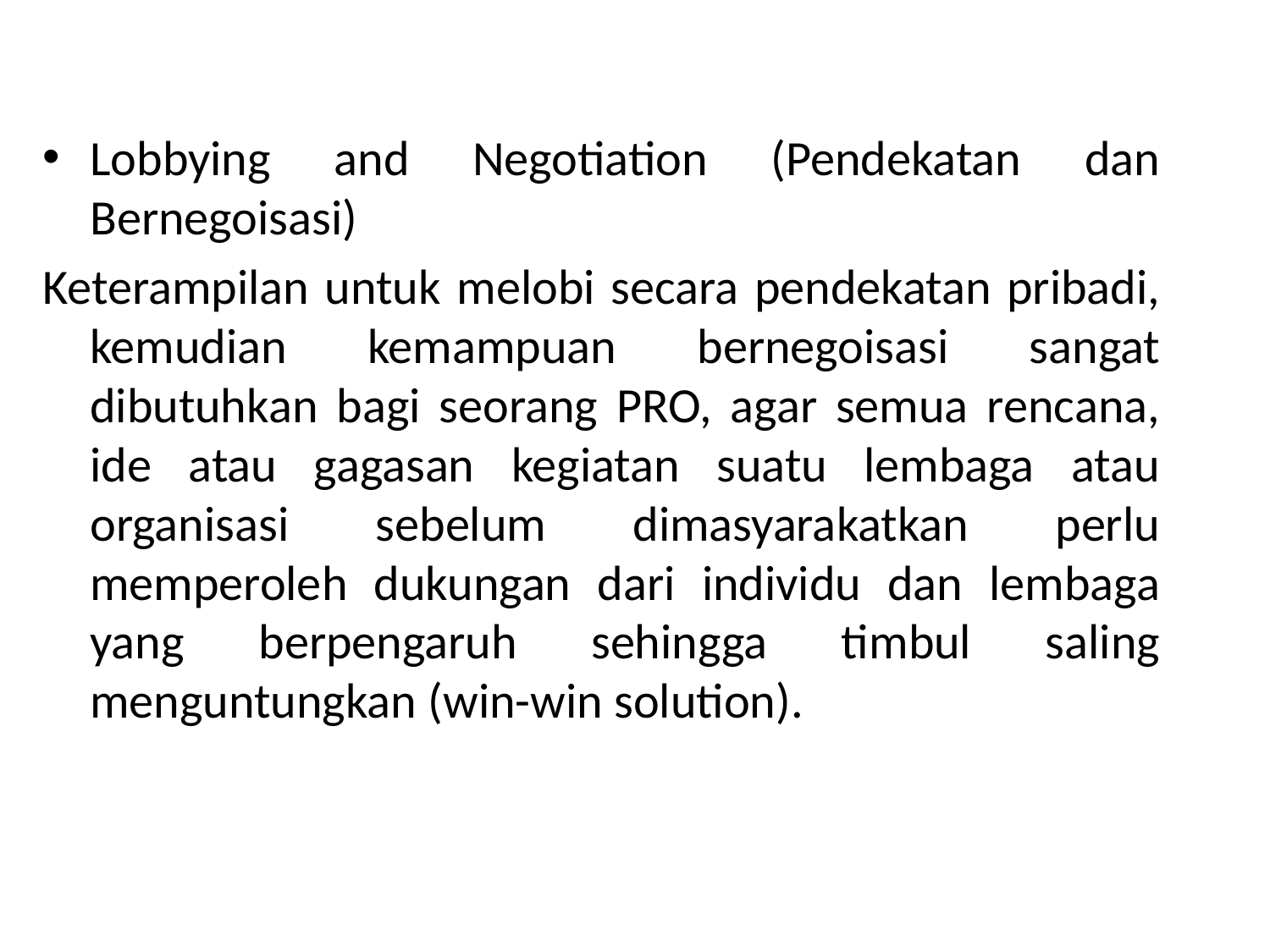

Lobbying and Negotiation (Pendekatan dan Bernegoisasi)
Keterampilan untuk melobi secara pendekatan pribadi, kemudian kemampuan bernegoisasi sangat dibutuhkan bagi seorang PRO, agar semua rencana, ide atau gagasan kegiatan suatu lembaga atau organisasi sebelum dimasyarakatkan perlu memperoleh dukungan dari individu dan lembaga yang berpengaruh sehingga timbul saling menguntungkan (win-win solution).